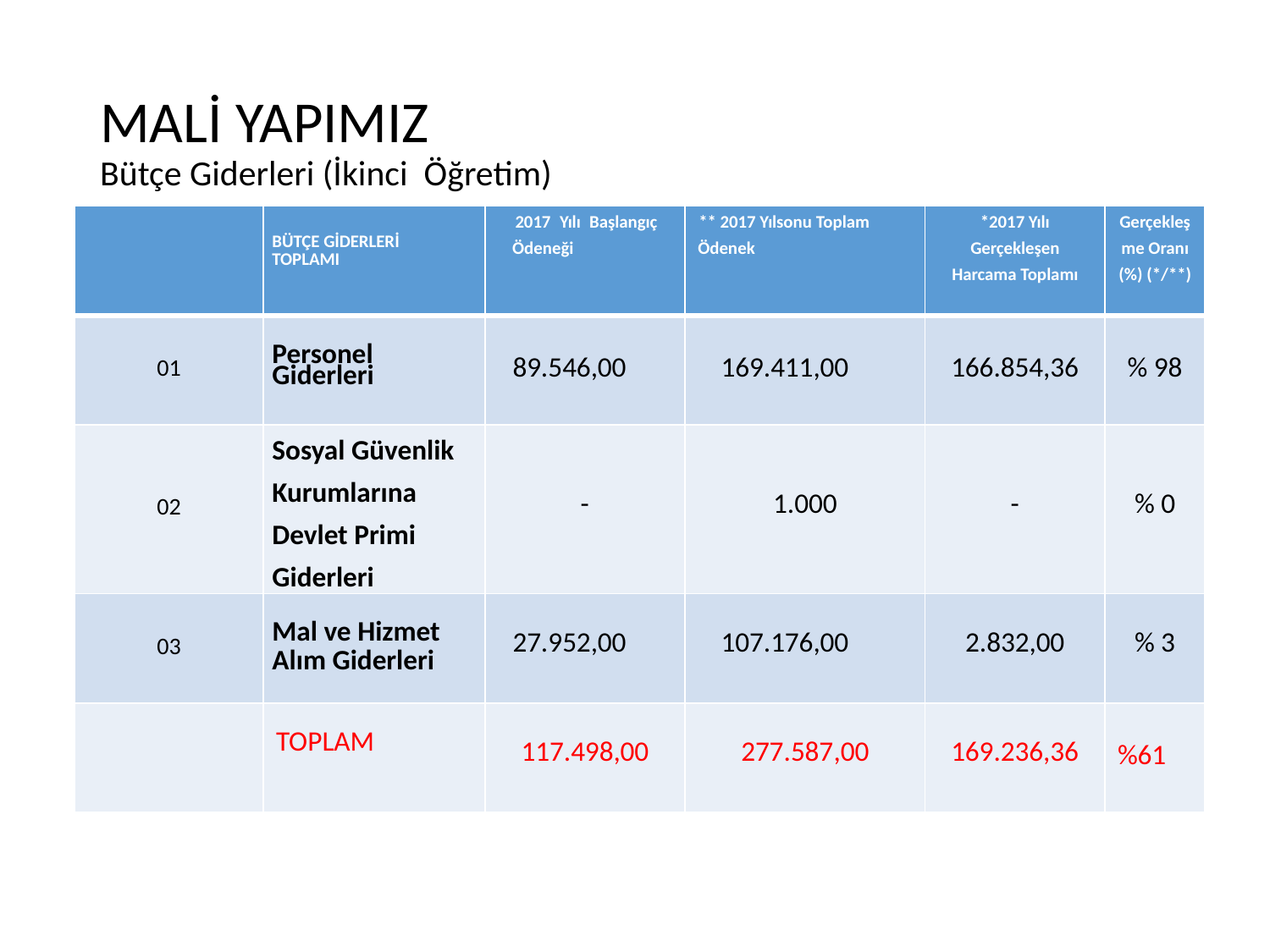

# MALİ YAPIMIZ Bütçe Giderleri (İkinci  Öğretim)
|  | BÜTÇE GİDERLERİ TOPLAMI | 2017 Yılı Başlangıç Ödeneği | \*\* 2017 Yılsonu Toplam Ödenek | \*2017 Yılı Gerçekleşen Harcama Toplamı | Gerçekleşme Oranı (%) (\*/\*\*) |
| --- | --- | --- | --- | --- | --- |
| 01 | Personel Giderleri | 89.546,00 | 169.411,00 | 166.854,36 | % 98 |
| 02 | Sosyal Güvenlik Kurumlarına Devlet Primi Giderleri | - | 1.000 | - | % 0 |
| 03 | Mal ve Hizmet Alım Giderleri | 27.952,00 | 107.176,00 | 2.832,00 | % 3 |
|  | TOPLAM | 117.498,00 | 277.587,00 | 169.236,36 | %61 |